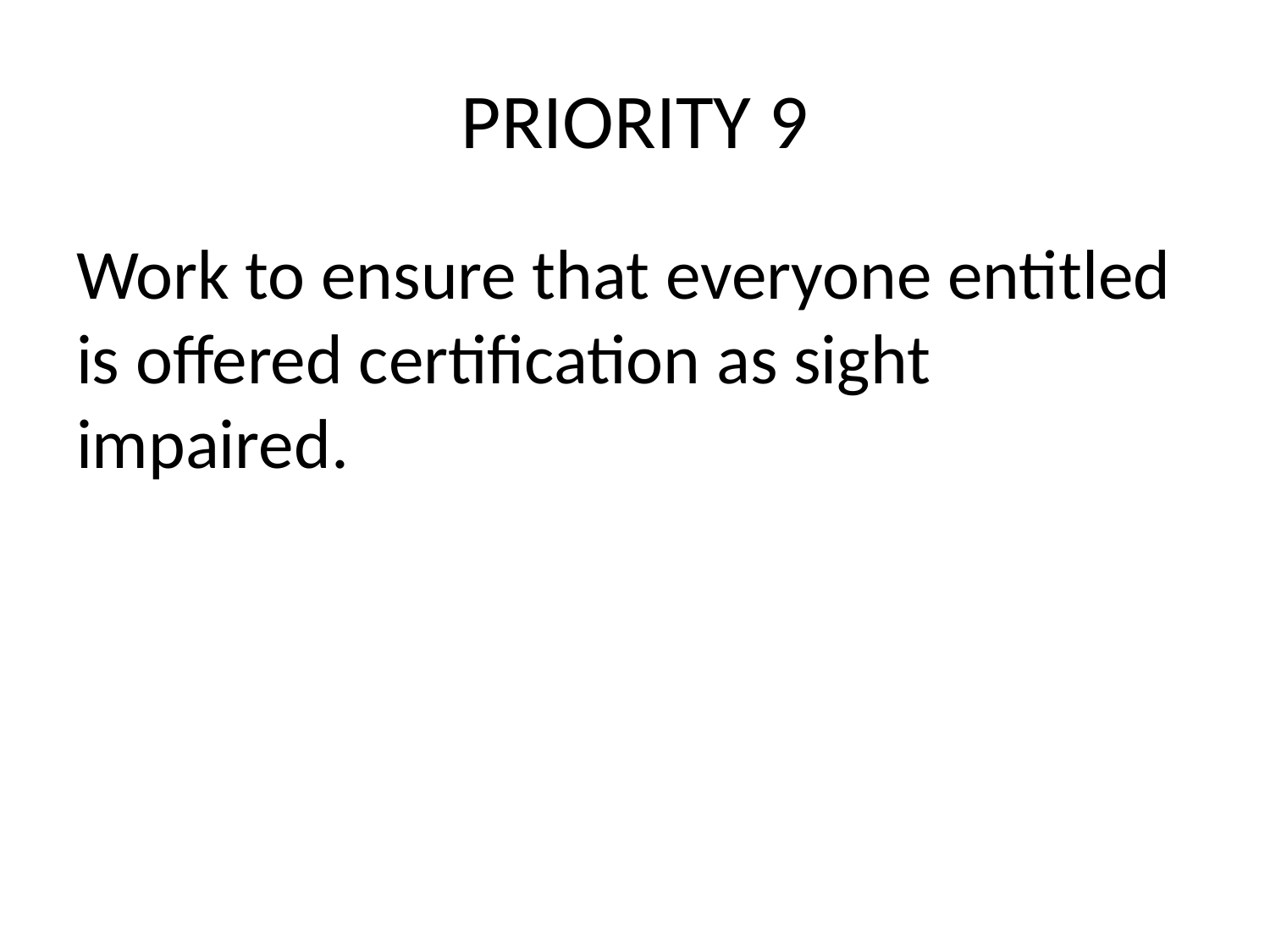

# PRIORITY 9
Work to ensure that everyone entitled is offered certification as sight impaired.